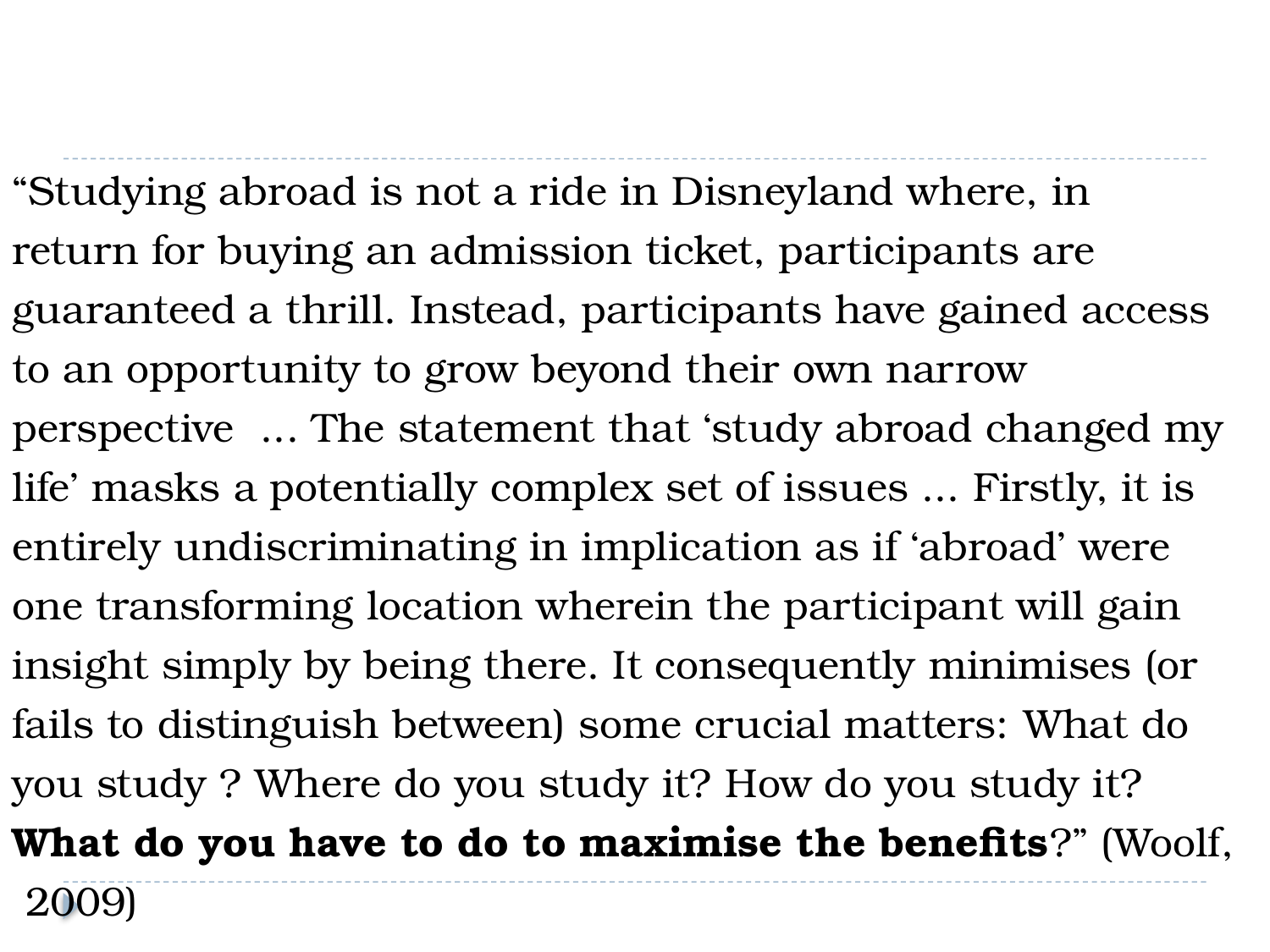

#
“Studying abroad is not a ride in Disneyland where, in
return for buying an admission ticket, participants are
guaranteed a thrill. Instead, participants have gained access
to an opportunity to grow beyond their own narrow
perspective  ... The statement that ‘study abroad changed my
life’ masks a potentially complex set of issues ... Firstly, it is
entirely undiscriminating in implication as if ‘abroad’ were
one transforming location wherein the participant will gain
insight simply by being there. It consequently minimises (or
fails to distinguish between) some crucial matters: What do
you study ? Where do you study it? How do you study it?
What do you have to do to maximise the benefits?” (Woolf,
 2009)